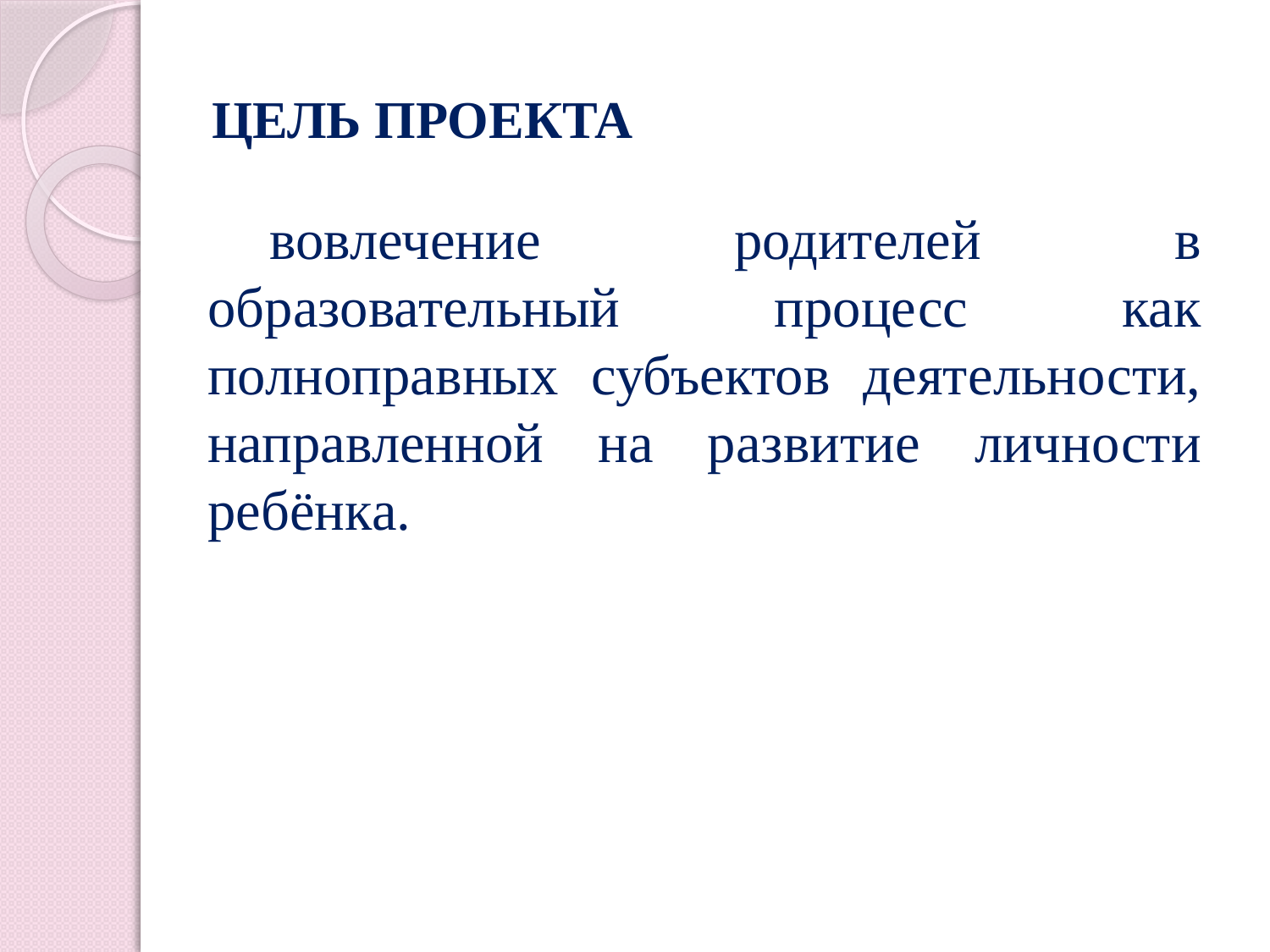

# ЦЕЛЬ ПРОЕКТА
вовлечение родителей в образовательный процесс как полноправных субъектов деятельности, направленной на развитие личности ребёнка.